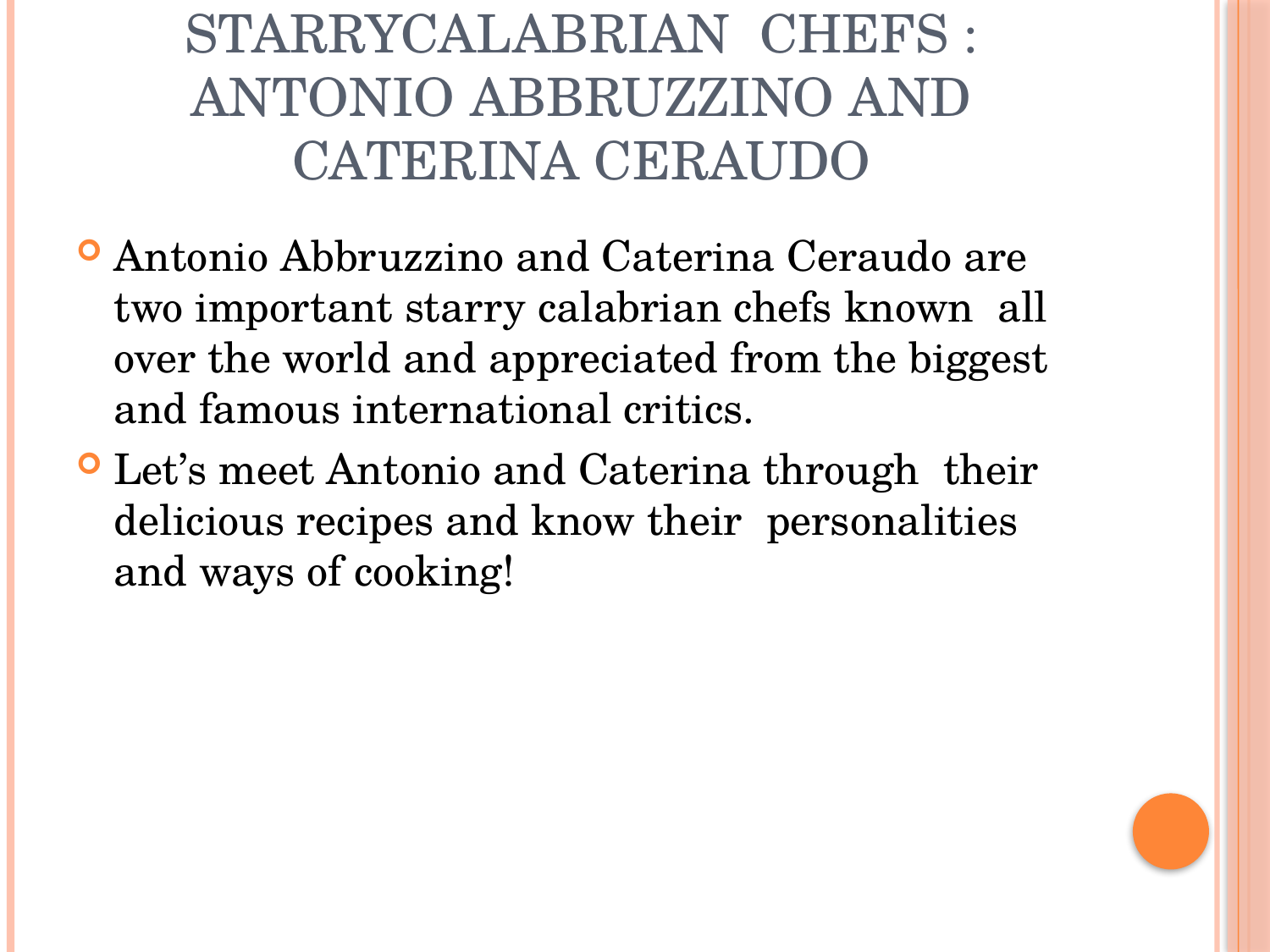

# StarryCalabrian  Chefs : Antonio Abbruzzino and Caterina Ceraudo
Antonio Abbruzzino and Caterina Ceraudo are two important starry calabrian chefs known  all over the world and appreciated from the biggest and famous international critics.
Let’s meet Antonio and Caterina through  their delicious recipes and know their  personalities and ways of cooking!